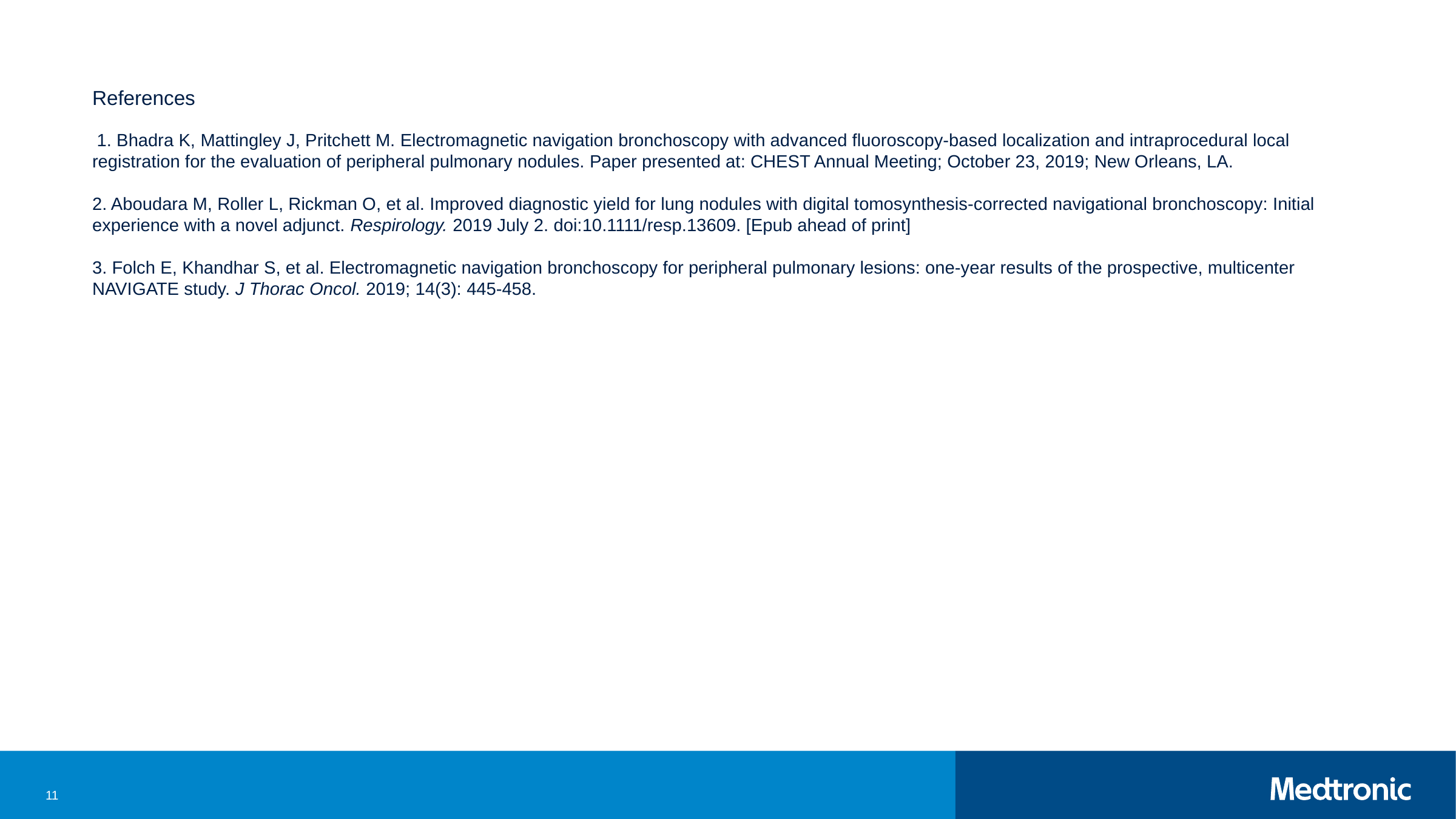

References

 1. Bhadra K, Mattingley J, Pritchett M. Electromagnetic navigation bronchoscopy with advanced fluoroscopy-based localization and intraprocedural local registration for the evaluation of peripheral pulmonary nodules. Paper presented at: CHEST Annual Meeting; October 23, 2019; New Orleans, LA.

2. Aboudara M, Roller L, Rickman O, et al. Improved diagnostic yield for lung nodules with digital tomosynthesis-corrected navigational bronchoscopy: Initial experience with a novel adjunct. Respirology. 2019 July 2. doi:10.1111/resp.13609. [Epub ahead of print]
3. Folch E, Khandhar S, et al. Electromagnetic navigation bronchoscopy for peripheral pulmonary lesions: one-year results of the prospective, multicenter NAVIGATE study. J Thorac Oncol. 2019; 14(3): 445-458.

11